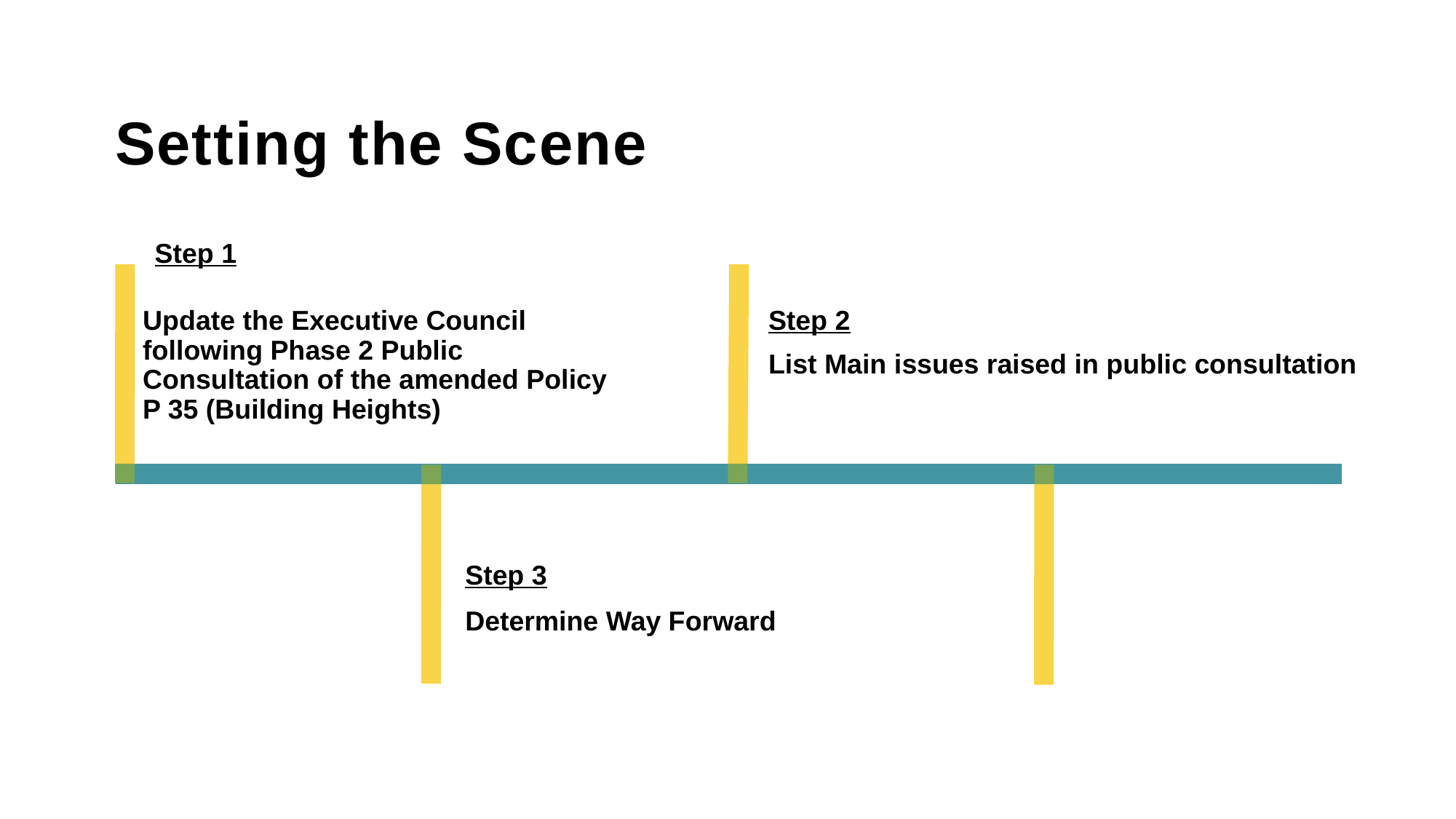

# Setting the Scene
Step 1
Update the Executive Council following Phase 2 Public Consultation of the amended Policy P 35 (Building Heights)
Step 2
List Main issues raised in public consultation
Step 3
Determine Way Forward